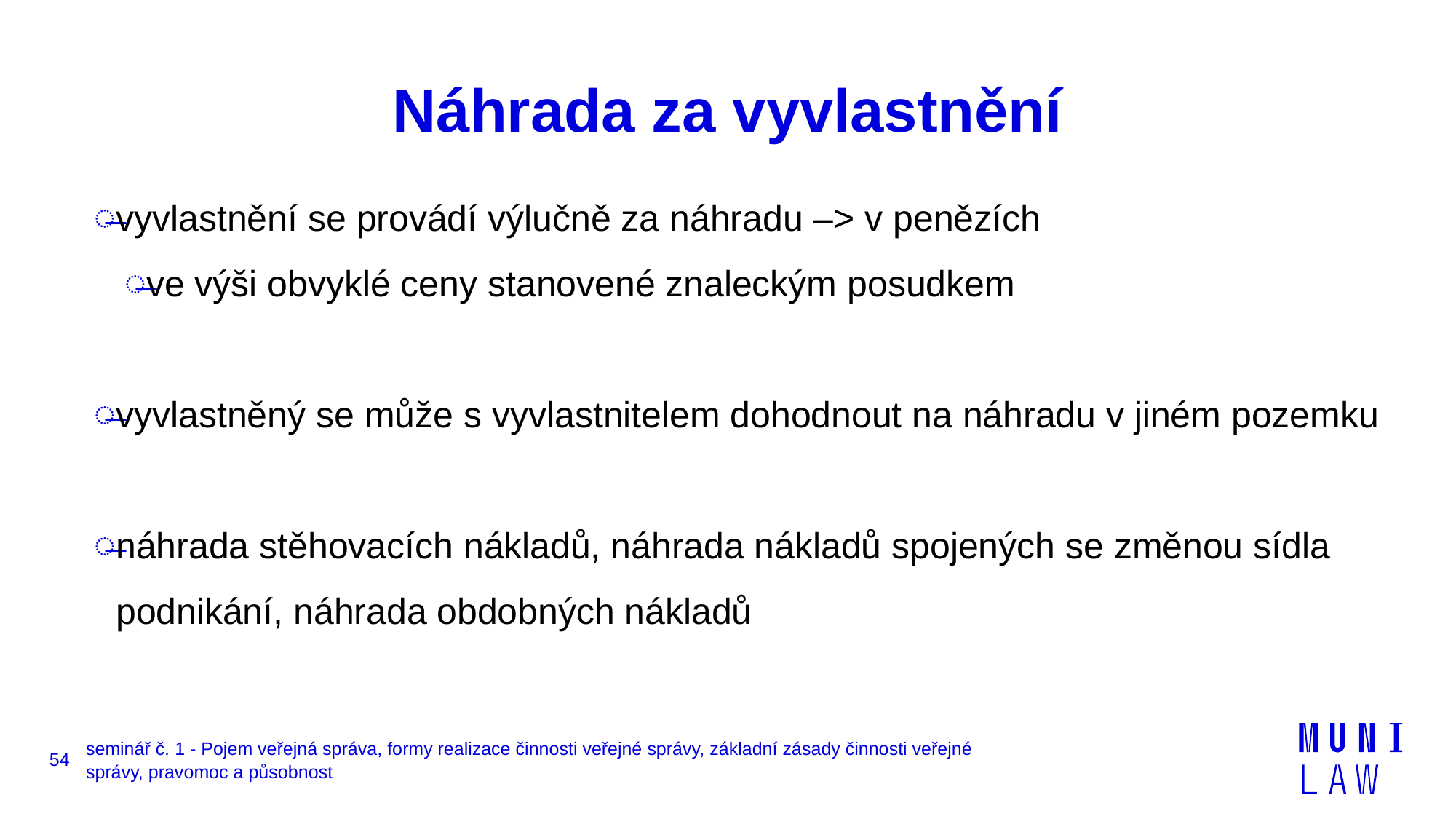

# Náhrada za vyvlastnění
vyvlastnění se provádí výlučně za náhradu –> v penězích
ve výši obvyklé ceny stanovené znaleckým posudkem

vyvlastněný se může s vyvlastnitelem dohodnout na náhradu v jiném pozemku

náhrada stěhovacích nákladů, náhrada nákladů spojených se změnou sídla podnikání, náhrada obdobných nákladů

54
seminář č. 1 - Pojem veřejná správa, formy realizace činnosti veřejné správy, základní zásady činnosti veřejné správy, pravomoc a působnost